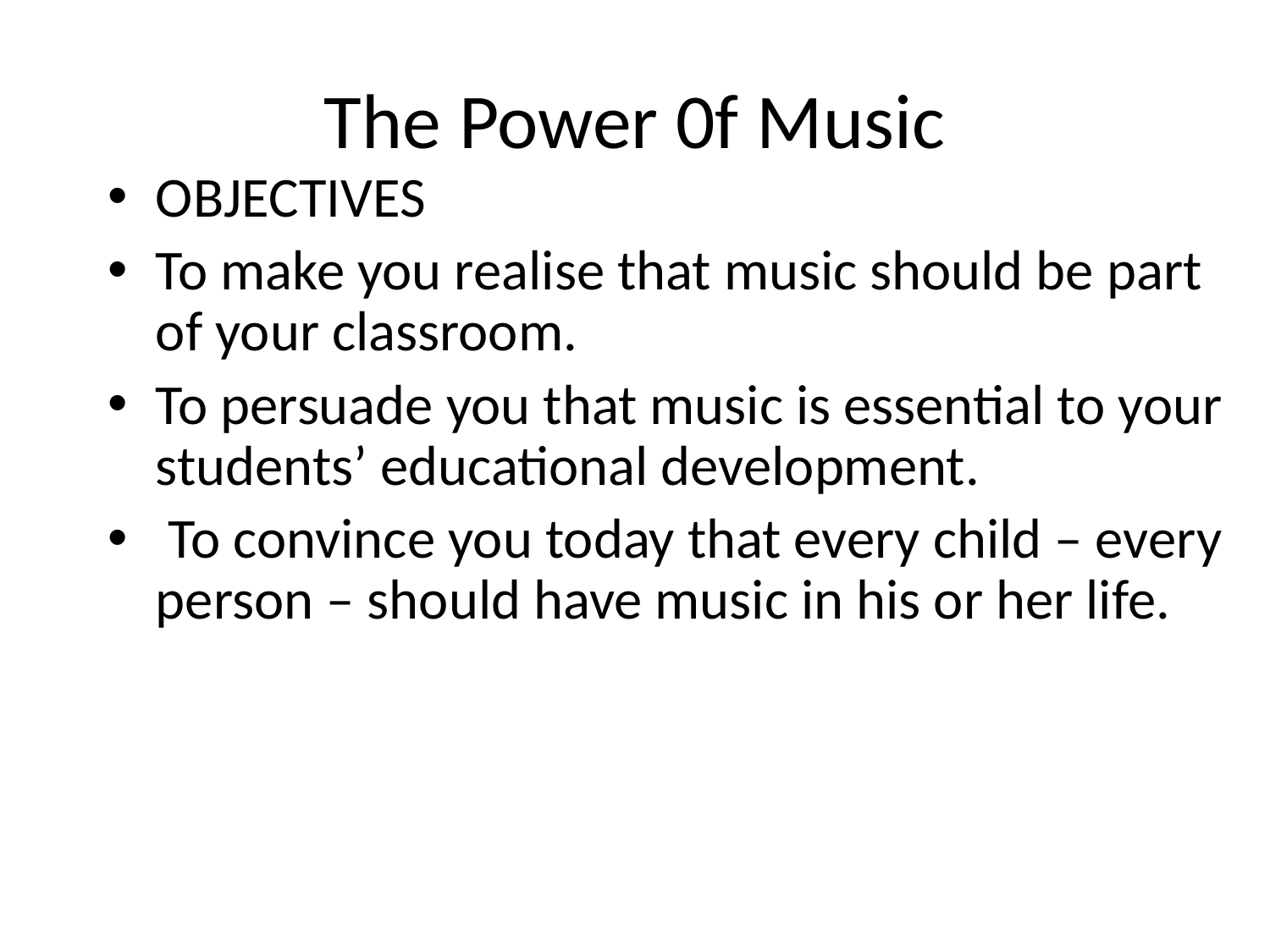

# The Power 0f Music
OBJECTIVES
To make you realise that music should be part of your classroom.
To persuade you that music is essential to your students’ educational development.
 To convince you today that every child – every person – should have music in his or her life.